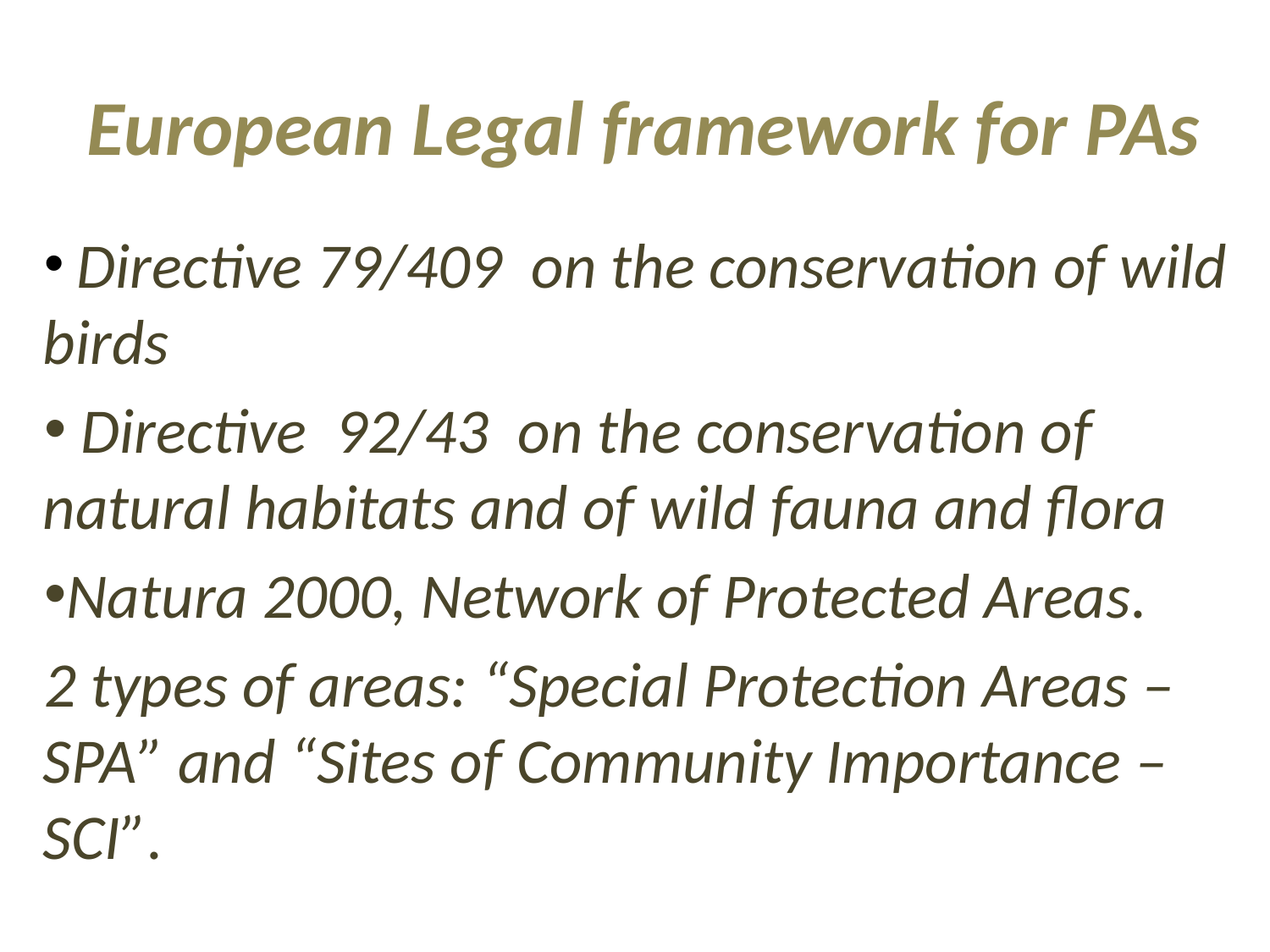

# European Legal framework for PAs
 Directive 79/409  on the conservation of wild birds
 Directive  92/43  on the conservation of natural habitats and of wild fauna and flora
Natura 2000, Network of Protected Areas.
2 types of areas: “Special Protection Areas – SPA” and “Sites of Community Importance – SCI”.